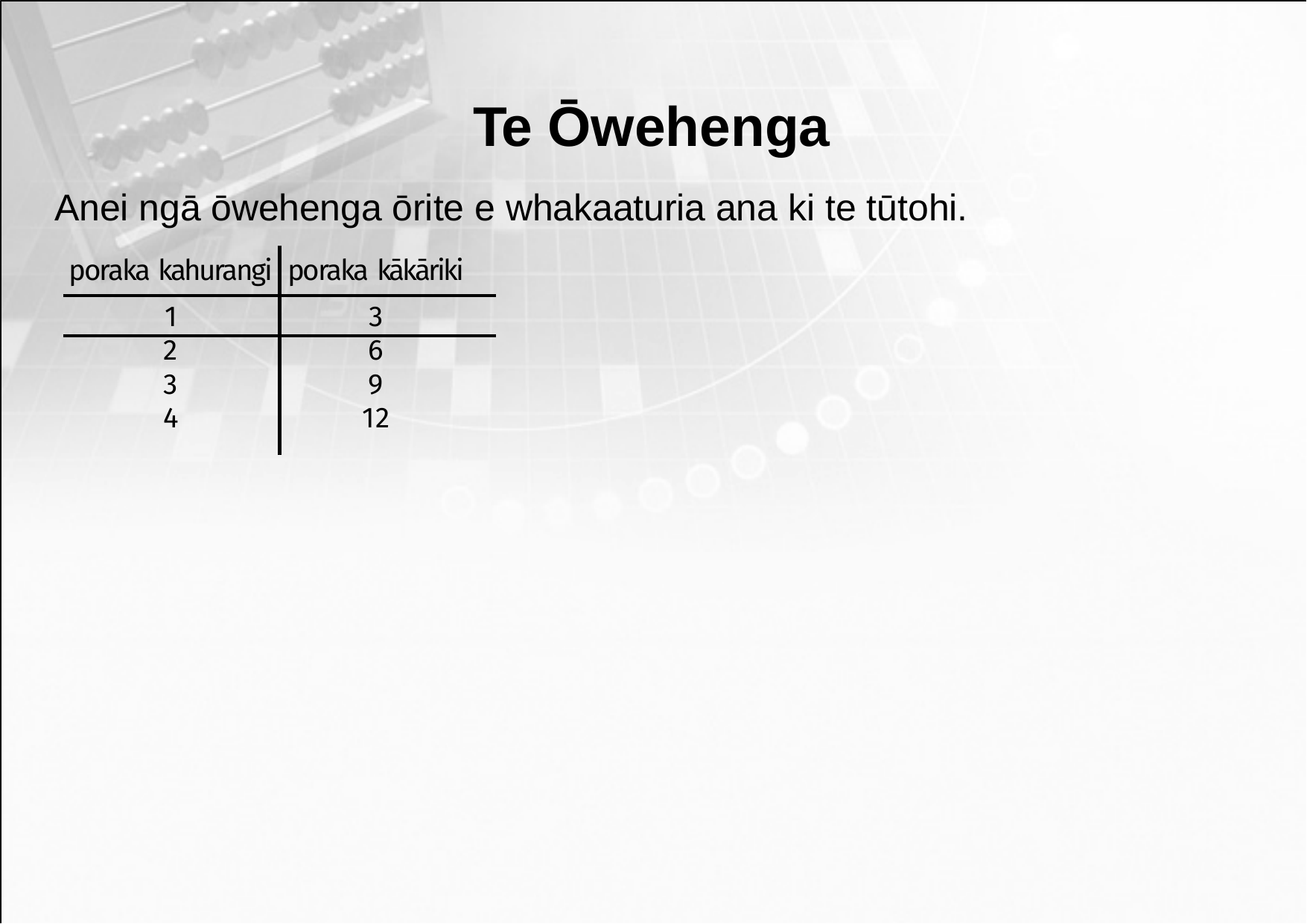

# Te Ōwehenga
Anei ngā ōwehenga ōrite e whakaaturia ana ki te tūtohi.
| poraka kahurangi | poraka kākāriki |
| --- | --- |
| 1 | 3 |
| 2 | 6 |
| 3 | 9 |
| 4 | 12 |